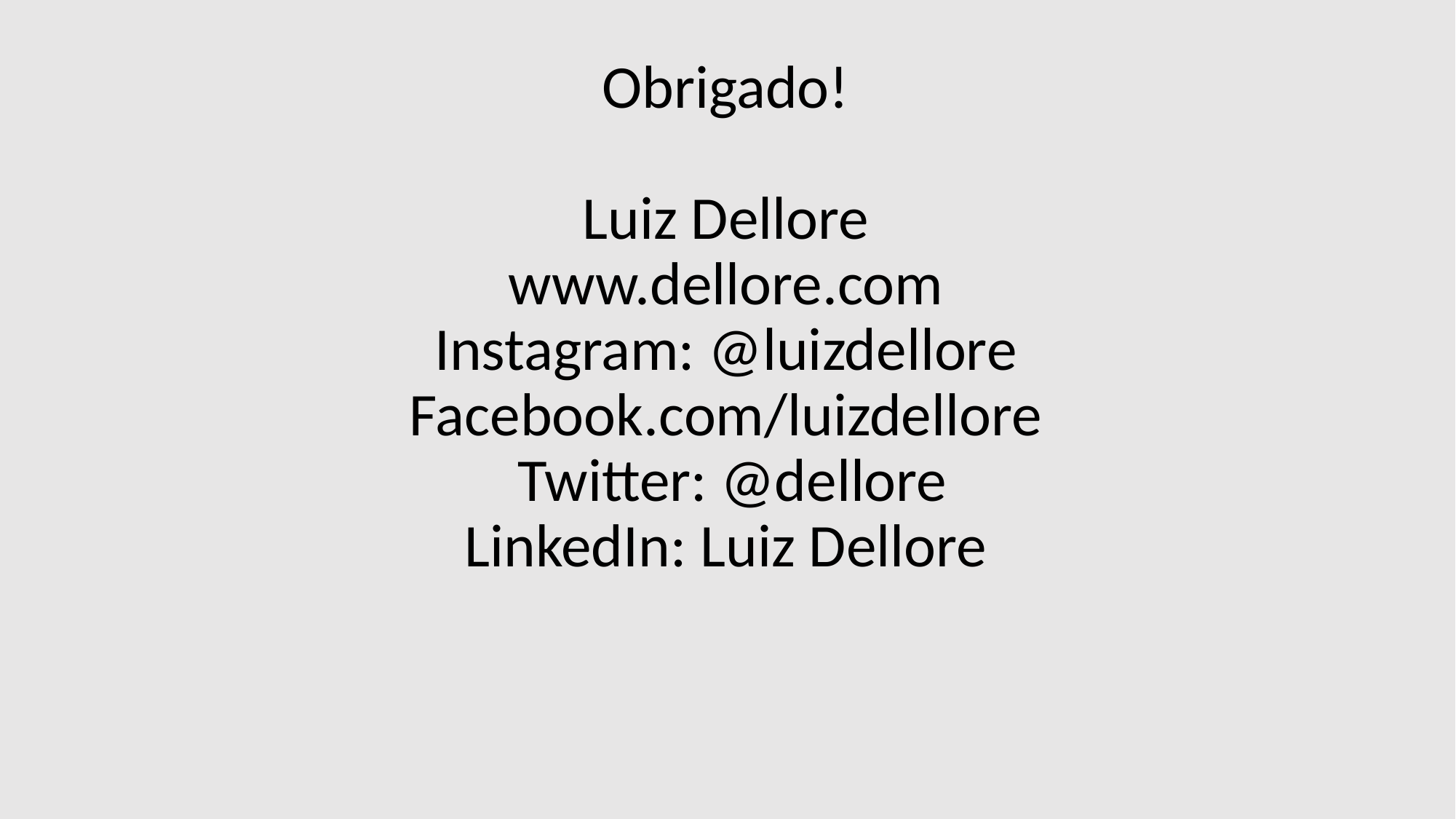

Obrigado!

Luiz Dellore
www.dellore.com
Instagram: @luizdellore
Facebook.com/luizdellore
 Twitter: @dellore
LinkedIn: Luiz Dellore